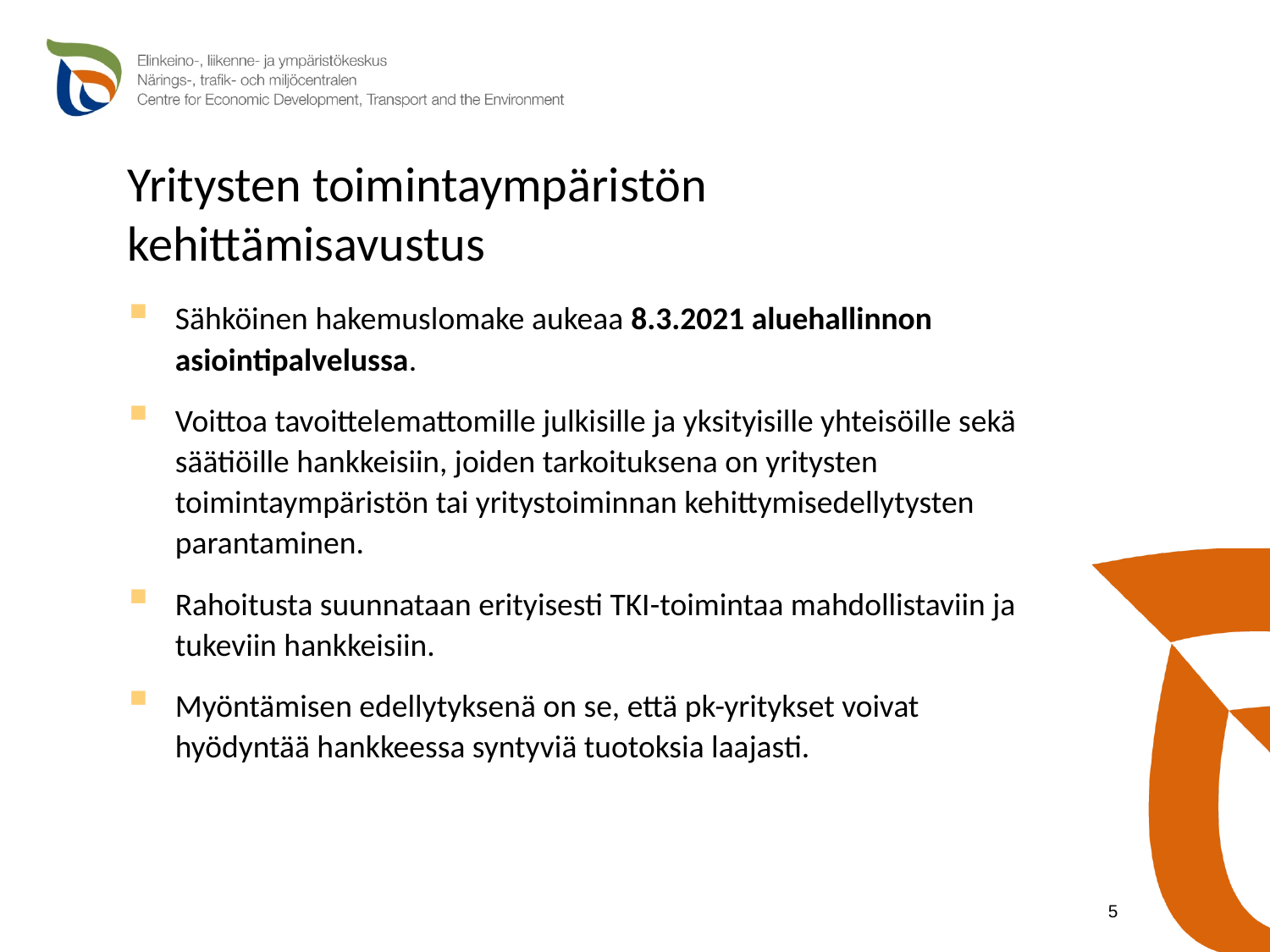

# Yritysten toimintaympäristön kehittämisavustus
Sähköinen hakemuslomake aukeaa 8.3.2021 aluehallinnon asiointipalvelussa.
Voittoa tavoittelemattomille julkisille ja yksityisille yhteisöille sekä säätiöille hankkeisiin, joiden tarkoituksena on yritysten toimintaympäristön tai yritystoiminnan kehittymisedellytysten parantaminen.
Rahoitusta suunnataan erityisesti TKI-toimintaa mahdollistaviin ja tukeviin hankkeisiin.
Myöntämisen edellytyksenä on se, että pk-yritykset voivat hyödyntää hankkeessa syntyviä tuotoksia laajasti.

5